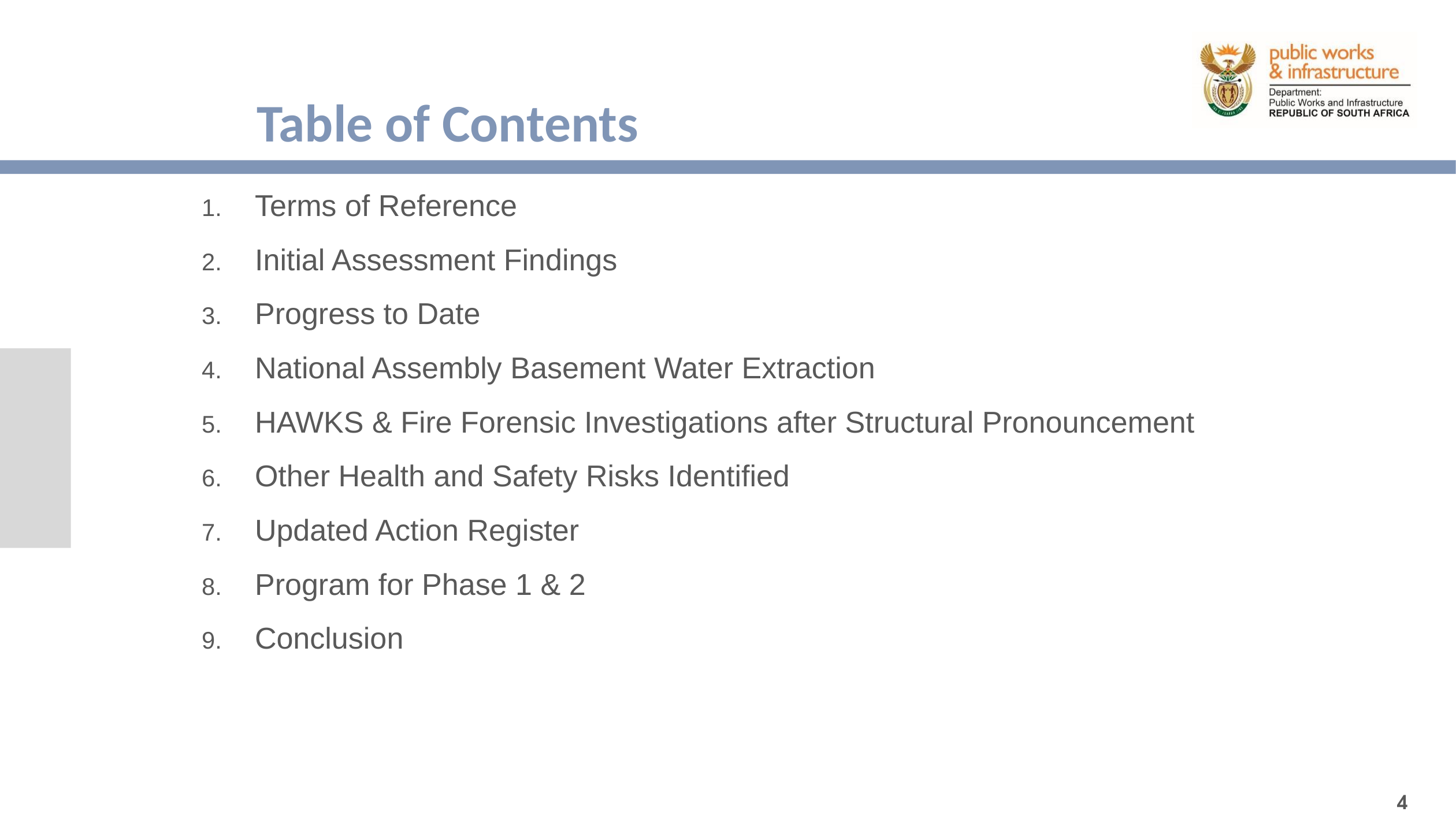

# Table of Contents
Terms of Reference
Initial Assessment Findings
Progress to Date
National Assembly Basement Water Extraction
HAWKS & Fire Forensic Investigations after Structural Pronouncement
Other Health and Safety Risks Identified
Updated Action Register
Program for Phase 1 & 2
Conclusion